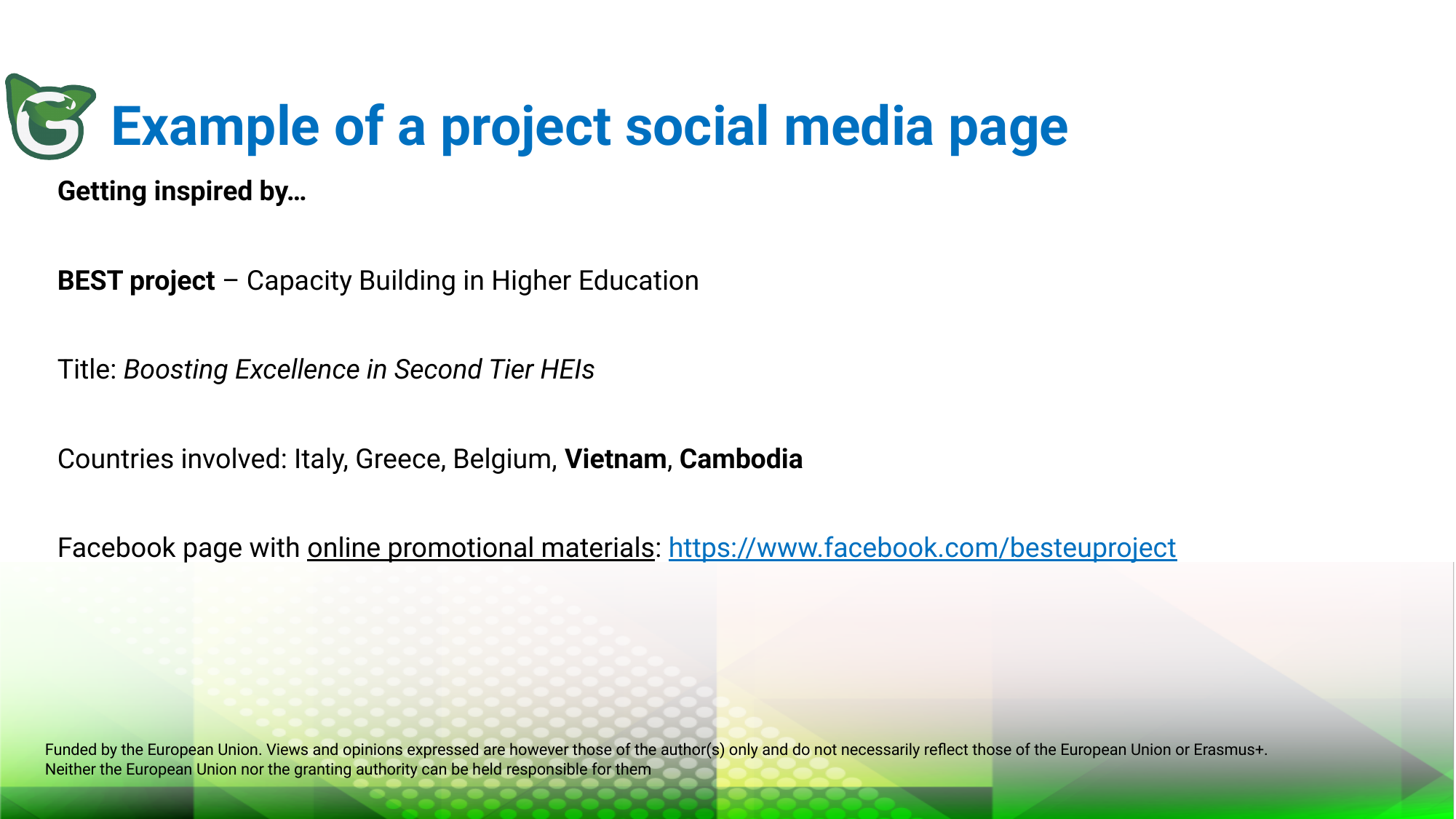

# Example of a project social media page
Getting inspired by…

BEST project – Capacity Building in Higher Education

Title: Boosting Excellence in Second Tier HEIs

Countries involved: Italy, Greece, Belgium, Vietnam, Cambodia

Facebook page with online promotional materials: https://www.facebook.com/besteuproject
Funded by the European Union. Views and opinions expressed are however those of the author(s) only and do not necessarily reflect those of the European Union or Erasmus+.
Neither the European Union nor the granting authority can be held responsible for them